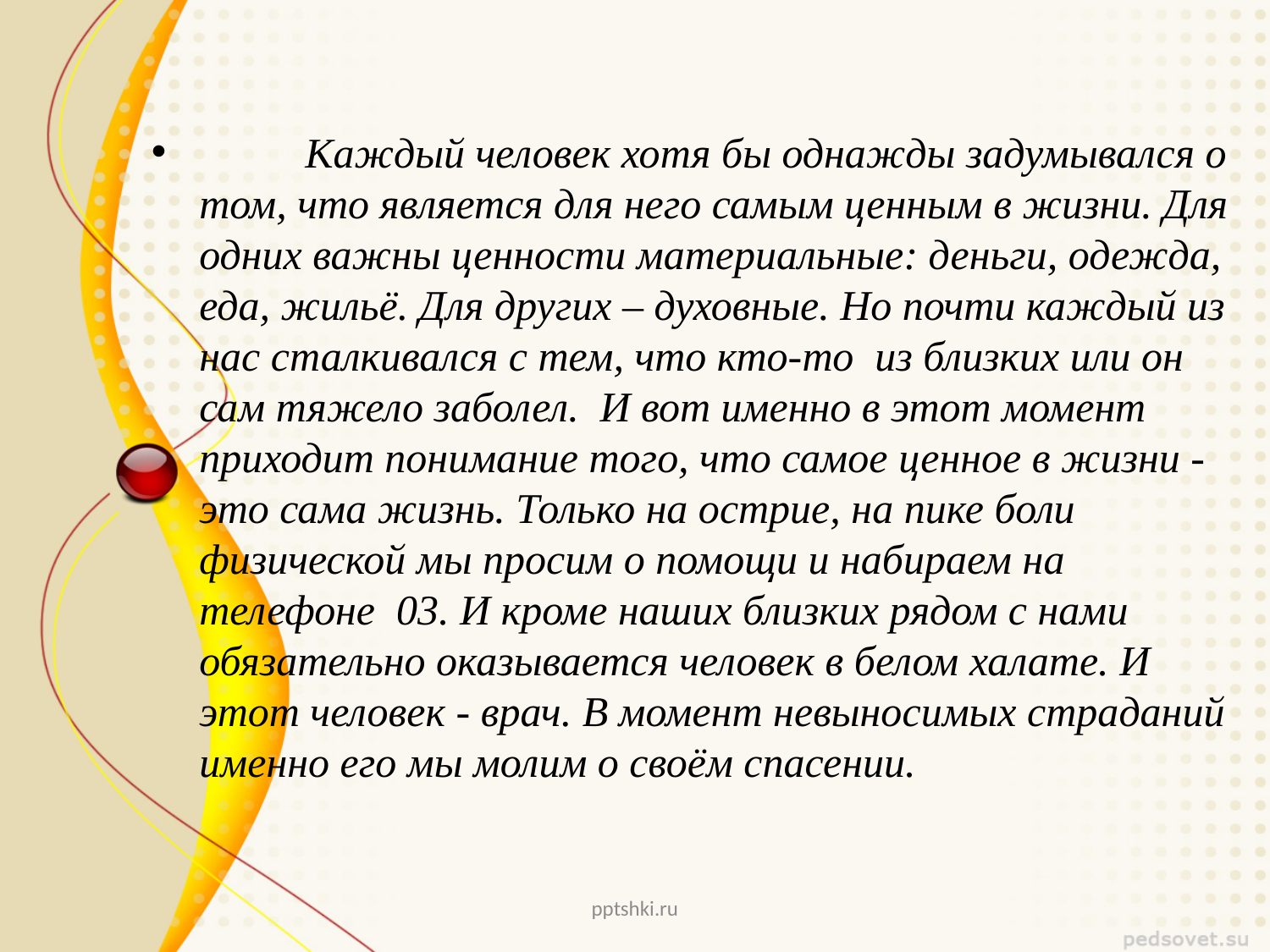

Каждый человек хотя бы однажды задумывался о том, что является для него самым ценным в жизни. Для одних важны ценности материальные: деньги, одежда, еда, жильё. Для других – духовные. Но почти каждый из нас сталкивался с тем, что кто-то  из близких или он сам тяжело заболел.  И вот именно в этот момент приходит понимание того, что самое ценное в жизни - это сама жизнь. Только на острие, на пике боли физической мы просим о помощи и набираем на телефоне  03. И кроме наших близких рядом с нами обязательно оказывается человек в белом халате. И этот человек - врач. В момент невыносимых страданий именно его мы молим о своём спасении.
pptshki.ru